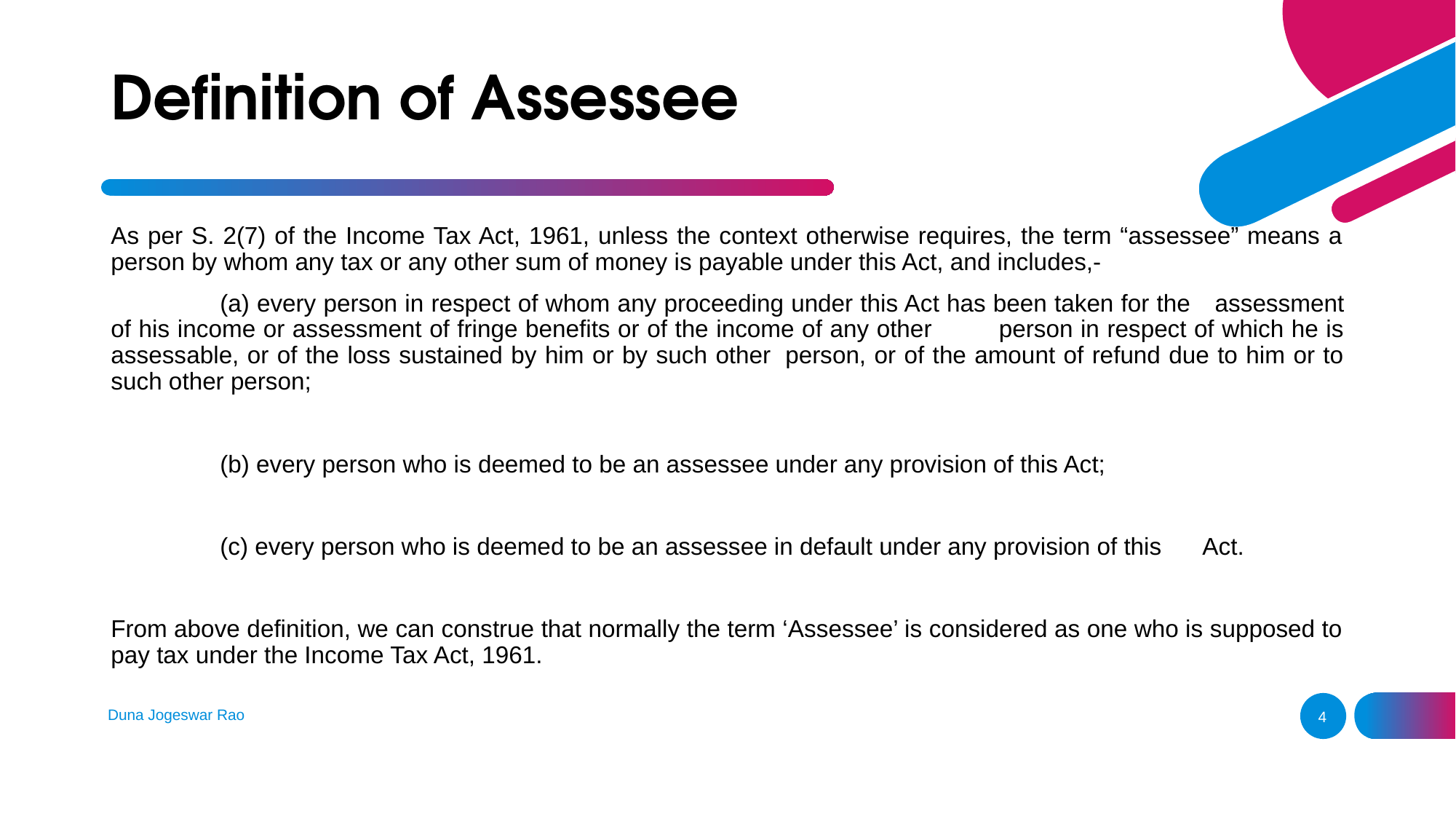

# Definition of Assessee
As per S. 2(7) of the Income Tax Act, 1961, unless the context otherwise requires, the term “assessee” means a person by whom any tax or any other sum of money is payable under this Act, and includes,-
	(a) every person in respect of whom any proceeding under this Act has been taken for the 	assessment of his income or assessment of fringe benefits or of the income of any other 	person in respect of which he is assessable, or of the loss sustained by him or by such other 	person, or of the amount of refund due to him or to such other person;

	(b) every person who is deemed to be an assessee under any provision of this Act;

	(c) every person who is deemed to be an assessee in default under any provision of this 	Act.

From above definition, we can construe that normally the term ‘Assessee’ is considered as one who is supposed to pay tax under the Income Tax Act, 1961.
Duna Jogeswar Rao
4